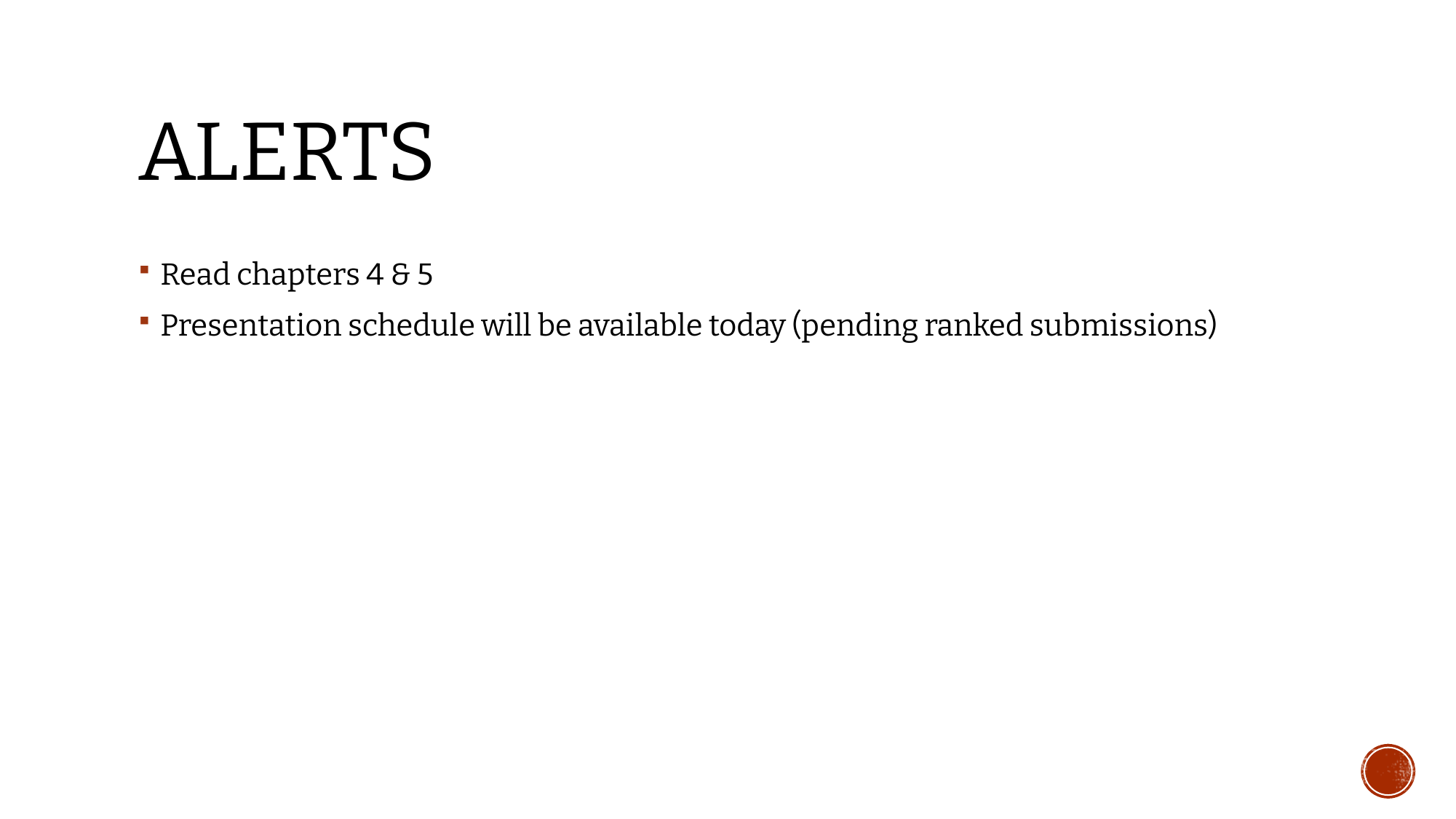

# ALERTS
Read chapters 4 & 5
Presentation schedule will be available today (pending ranked submissions)